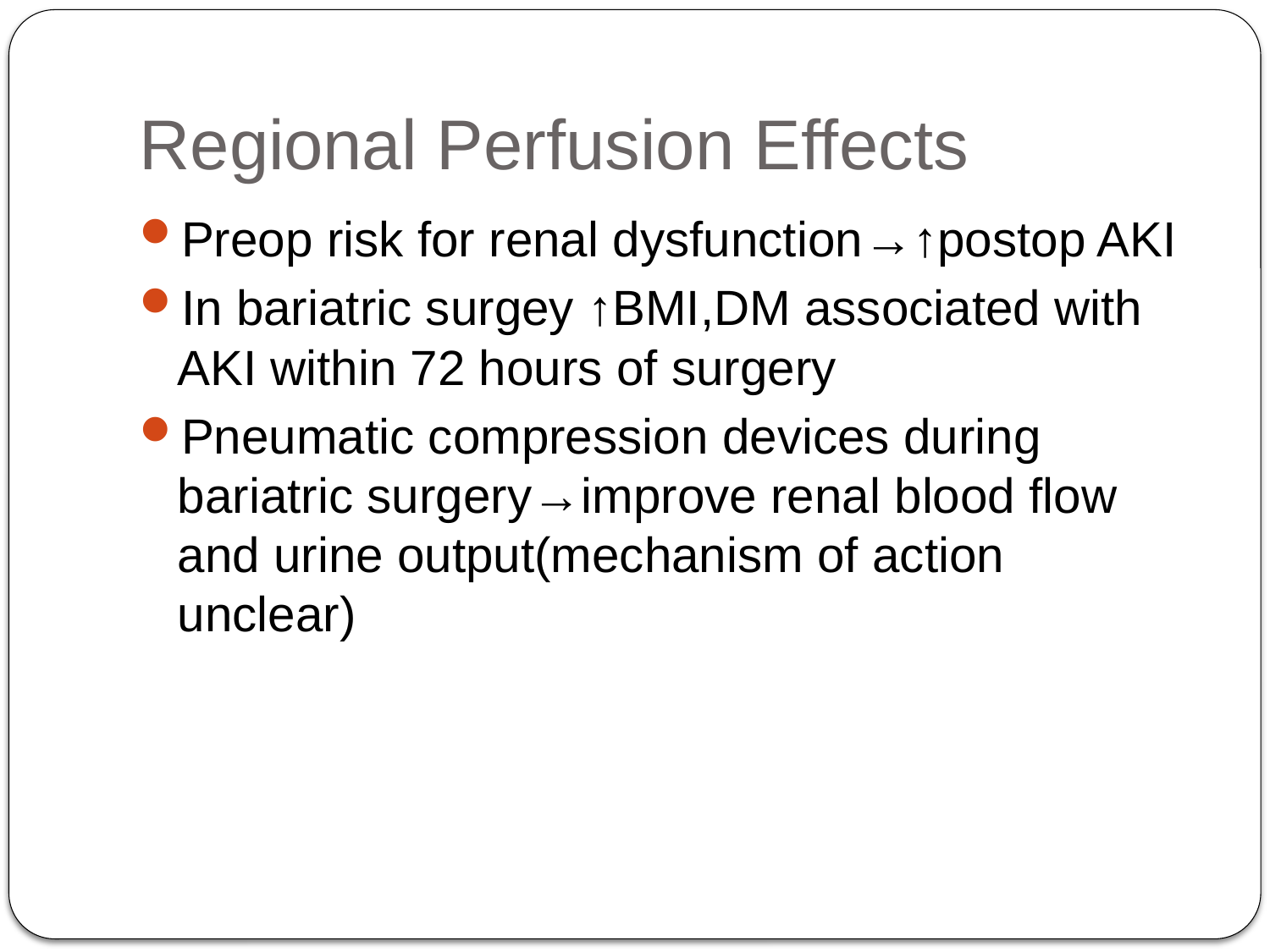

# Regional Perfusion Effects
Preop risk for renal dysfunction→↑postop AKI
In bariatric surgey ↑BMI,DM associated with AKI within 72 hours of surgery
Pneumatic compression devices during bariatric surgery→improve renal blood flow and urine output(mechanism of action unclear)